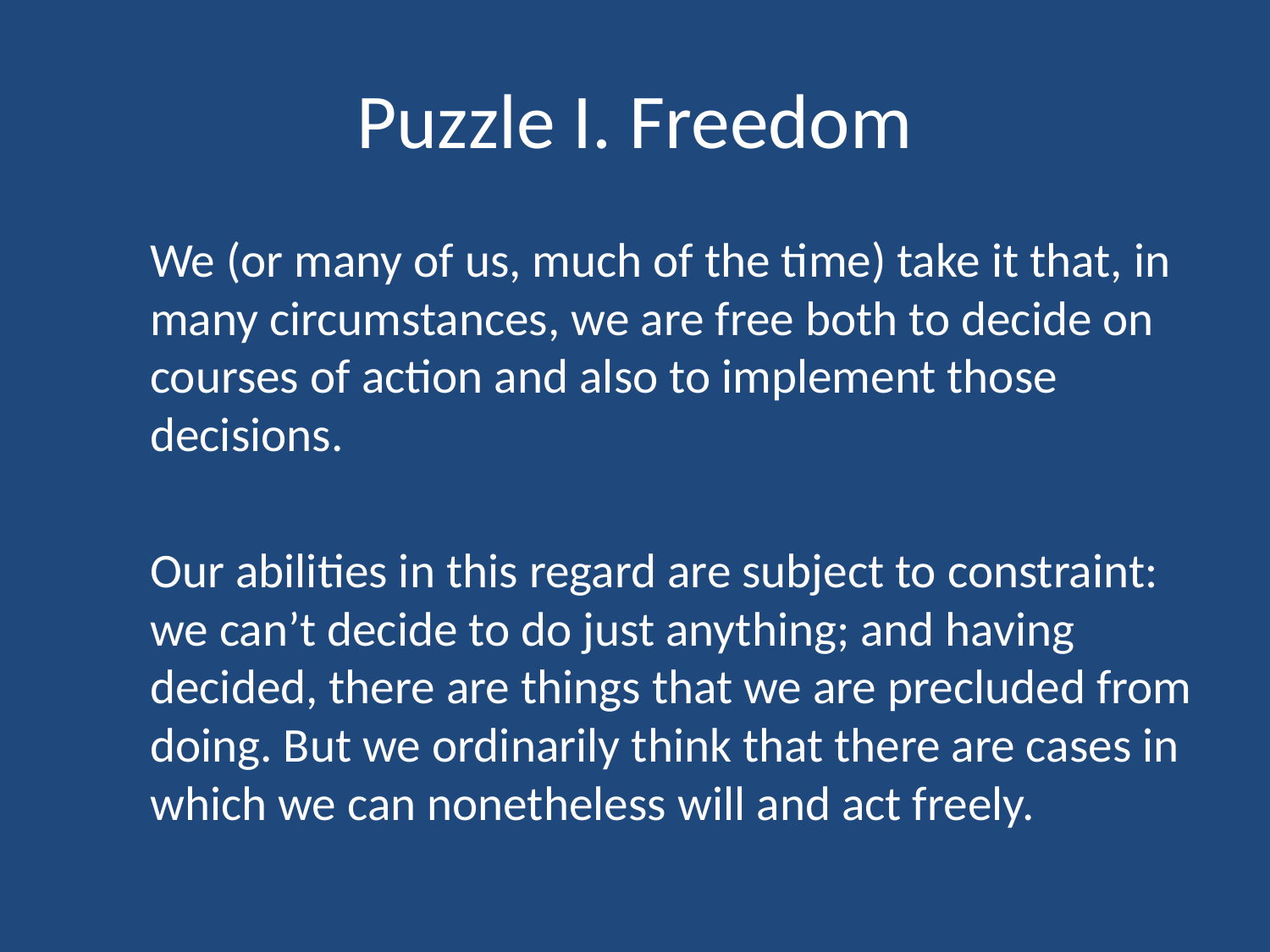

# Puzzle I. Freedom
	We (or many of us, much of the time) take it that, in many circumstances, we are free both to decide on courses of action and also to implement those decisions.

	Our abilities in this regard are subject to constraint: we can’t decide to do just anything; and having decided, there are things that we are precluded from doing. But we ordinarily think that there are cases in which we can nonetheless will and act freely.